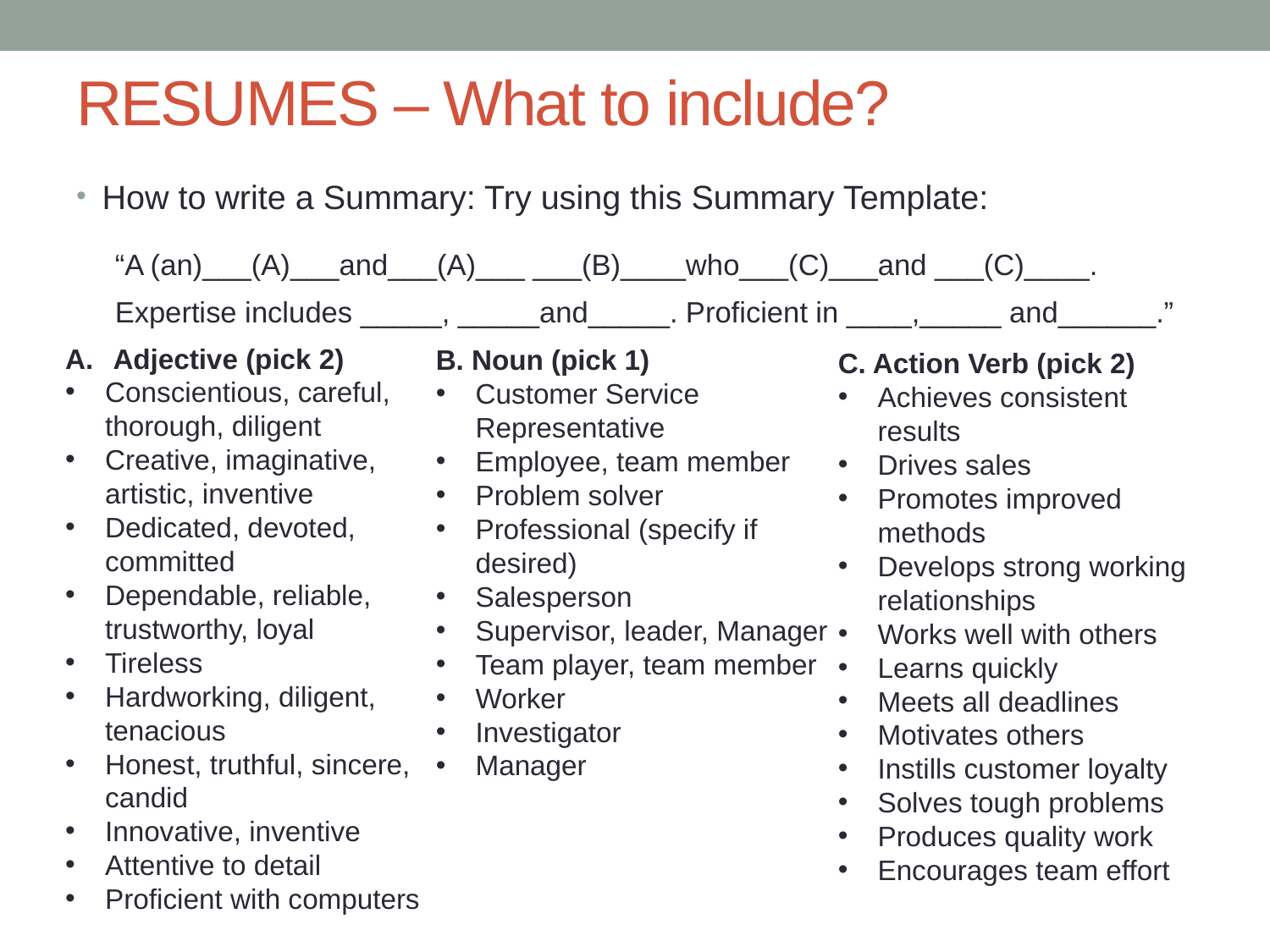

# RESUMES – What to include?
How to write a Summary: Try using this Summary Template:

“A (an)___(A)___and___(A)___ ___(B)____who___(C)___and ___(C)____.
Expertise includes _____, _____and_____. Proficient in ____,_____ and______.”

Adjective (pick 2)
Conscientious, careful, thorough, diligent
Creative, imaginative, artistic, inventive
Dedicated, devoted, committed
Dependable, reliable, trustworthy, loyal
Tireless
Hardworking, diligent, tenacious
Honest, truthful, sincere, candid
Innovative, inventive
Attentive to detail
Proficient with computers

B. Noun (pick 1)
Customer Service Representative
Employee, team member
Problem solver
Professional (specify if desired)
Salesperson
Supervisor, leader, Manager
Team player, team member
Worker
Investigator
Manager
C. Action Verb (pick 2)
Achieves consistent results
Drives sales
Promotes improved methods
Develops strong working relationships
Works well with others
Learns quickly
Meets all deadlines
Motivates others
Instills customer loyalty
Solves tough problems
Produces quality work
Encourages team effort